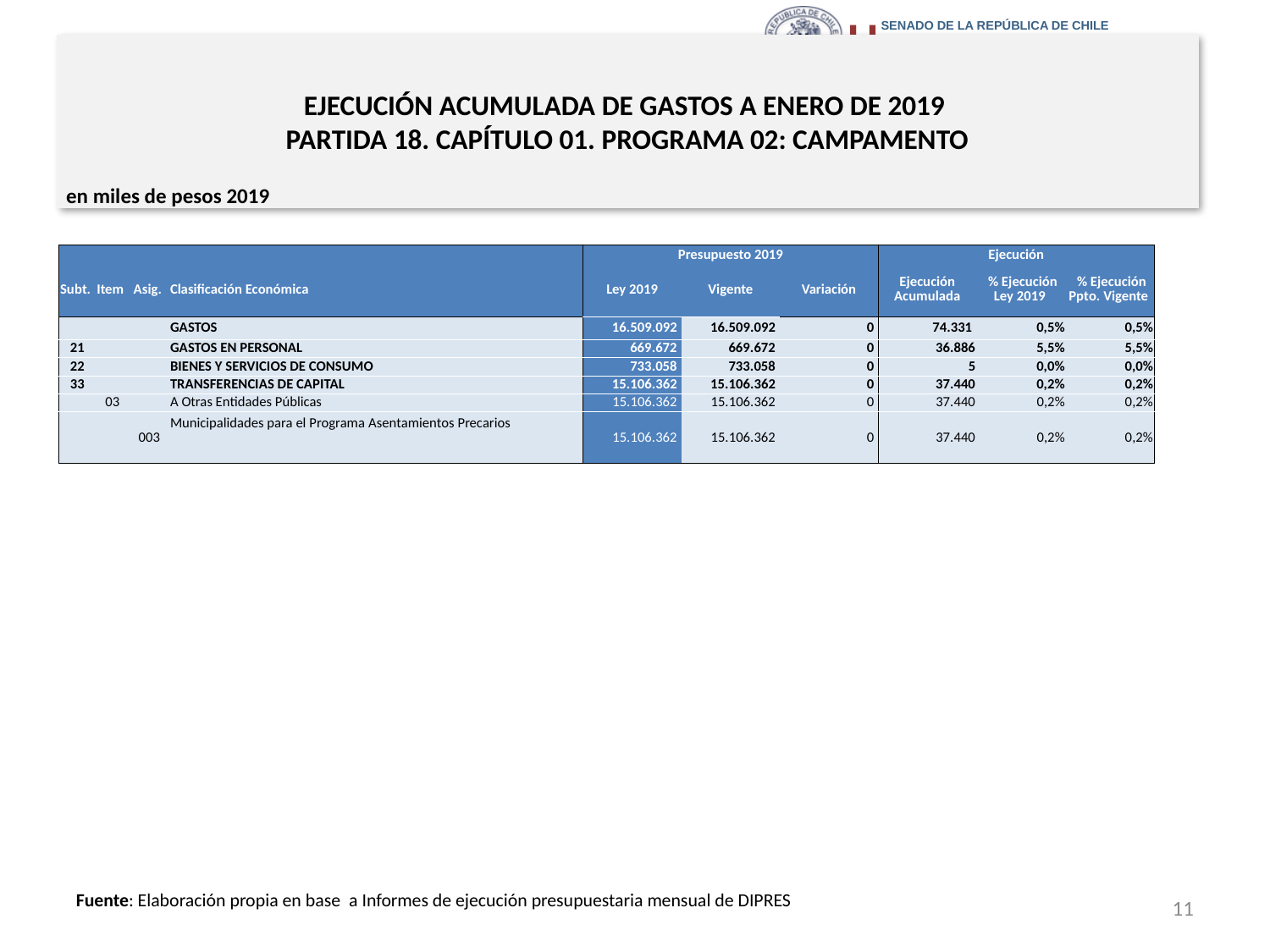

# EJECUCIÓN ACUMULADA DE GASTOS A ENERO DE 2019 PARTIDA 18. CAPÍTULO 01. PROGRAMA 02: CAMPAMENTO
en miles de pesos 2019
|  |  |  |  | Presupuesto 2019 |  |  | Ejecución |  |  |
| --- | --- | --- | --- | --- | --- | --- | --- | --- | --- |
| Subt. | Item | Asig. | Clasificación Económica | Ley 2019 | Vigente | Variación | Ejecución Acumulada | % Ejecución Ley 2019 | % Ejecución Ppto. Vigente |
|  |  |  | GASTOS | 16.509.092 | 16.509.092 | 0 | 74.331 | 0,5% | 0,5% |
| 21 |  |  | GASTOS EN PERSONAL | 669.672 | 669.672 | 0 | 36.886 | 5,5% | 5,5% |
| 22 |  |  | BIENES Y SERVICIOS DE CONSUMO | 733.058 | 733.058 | 0 | 5 | 0,0% | 0,0% |
| 33 |  |  | TRANSFERENCIAS DE CAPITAL | 15.106.362 | 15.106.362 | 0 | 37.440 | 0,2% | 0,2% |
|  | 03 |  | A Otras Entidades Públicas | 15.106.362 | 15.106.362 | 0 | 37.440 | 0,2% | 0,2% |
|  |  | 003 | Municipalidades para el Programa Asentamientos Precarios | 15.106.362 | 15.106.362 | 0 | 37.440 | 0,2% | 0,2% |
11